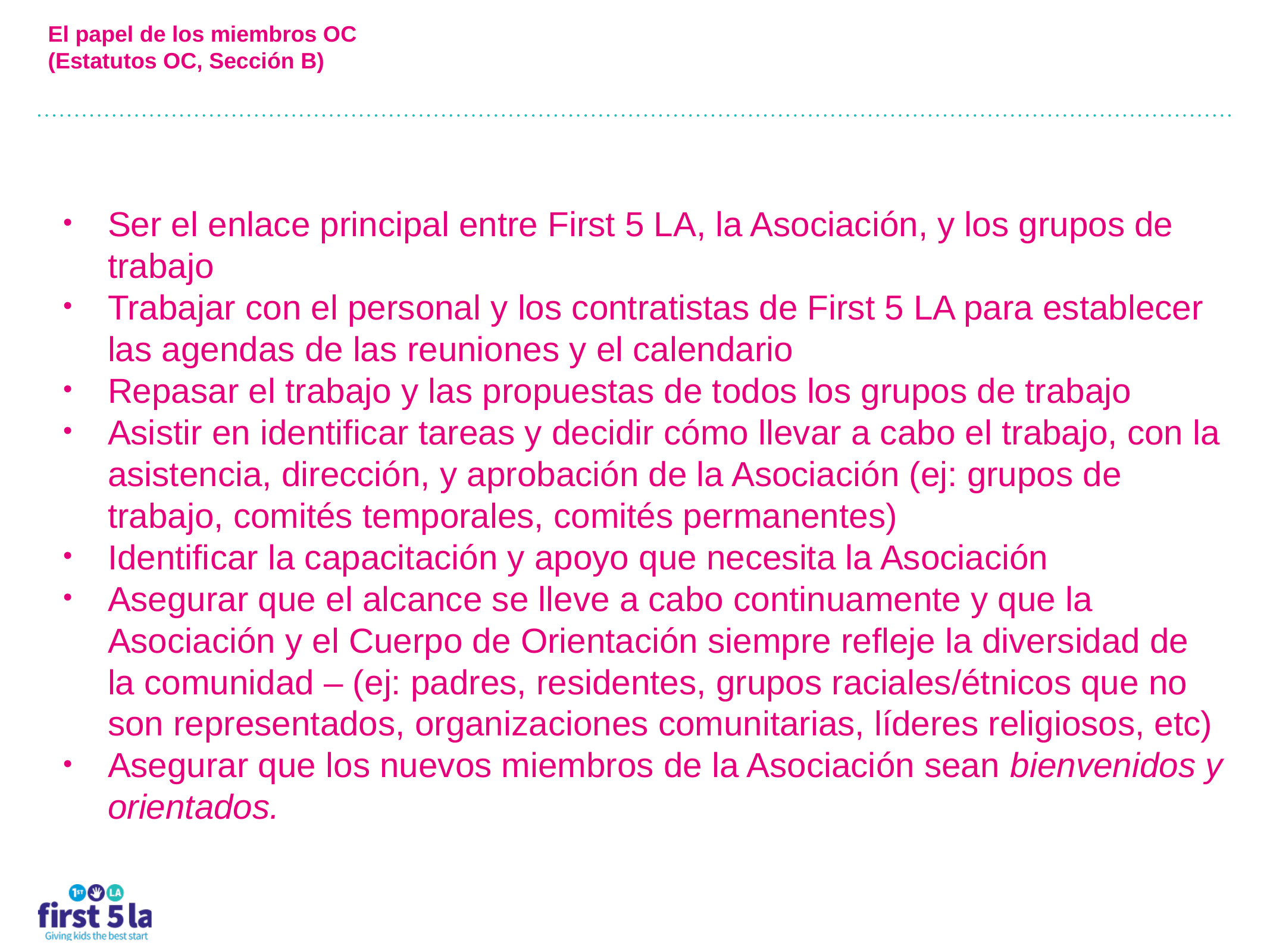

# El papel de los miembros OC (Estatutos OC, Sección B)
Ser el enlace principal entre First 5 LA, la Asociación, y los grupos de trabajo
Trabajar con el personal y los contratistas de First 5 LA para establecer las agendas de las reuniones y el calendario
Repasar el trabajo y las propuestas de todos los grupos de trabajo
Asistir en identificar tareas y decidir cómo llevar a cabo el trabajo, con la asistencia, dirección, y aprobación de la Asociación (ej: grupos de trabajo, comités temporales, comités permanentes)
Identificar la capacitación y apoyo que necesita la Asociación
Asegurar que el alcance se lleve a cabo continuamente y que la Asociación y el Cuerpo de Orientación siempre refleje la diversidad de la comunidad – (ej: padres, residentes, grupos raciales/étnicos que no son representados, organizaciones comunitarias, líderes religiosos, etc)
Asegurar que los nuevos miembros de la Asociación sean bienvenidos y orientados.